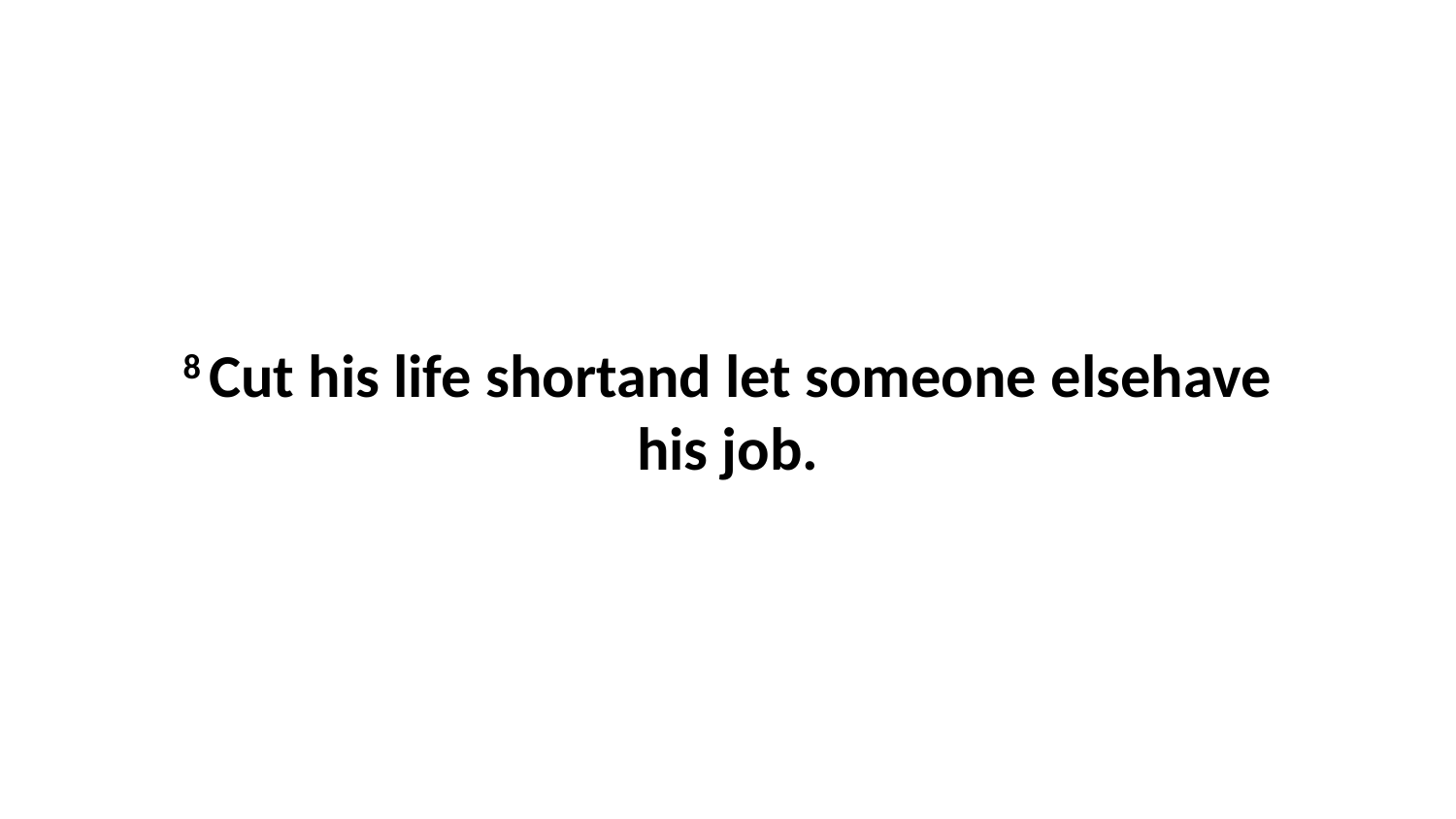

8 Cut his life shortand let someone elsehave his job.